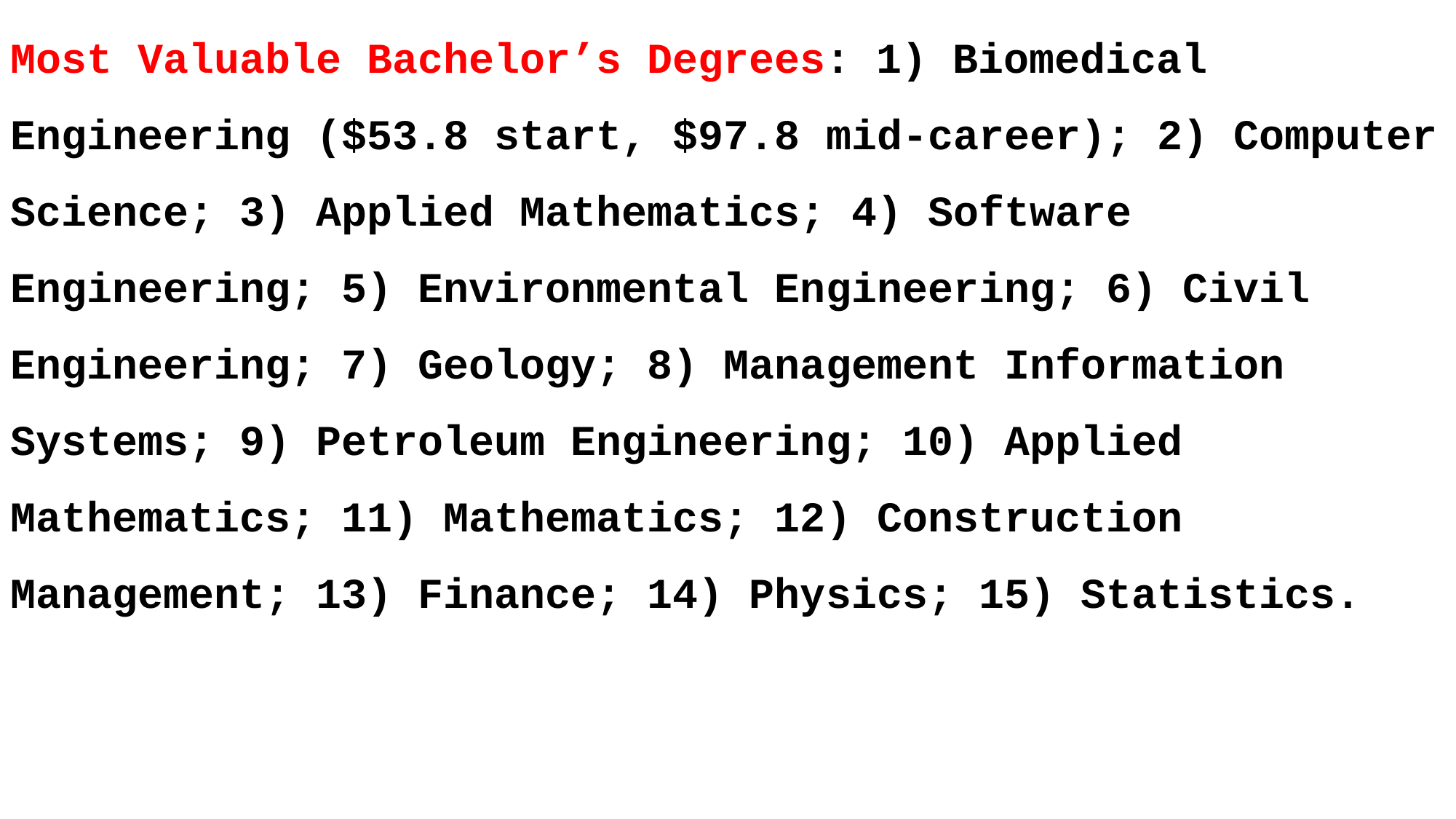

Most Valuable Bachelor’s Degrees: 1) Biomedical Engineering ($53.8 start, $97.8 mid-career); 2) Computer Science; 3) Applied Mathematics; 4) Software Engineering; 5) Environmental Engineering; 6) Civil Engineering; 7) Geology; 8) Management Information Systems; 9) Petroleum Engineering; 10) Applied Mathematics; 11) Mathematics; 12) Construction Management; 13) Finance; 14) Physics; 15) Statistics.